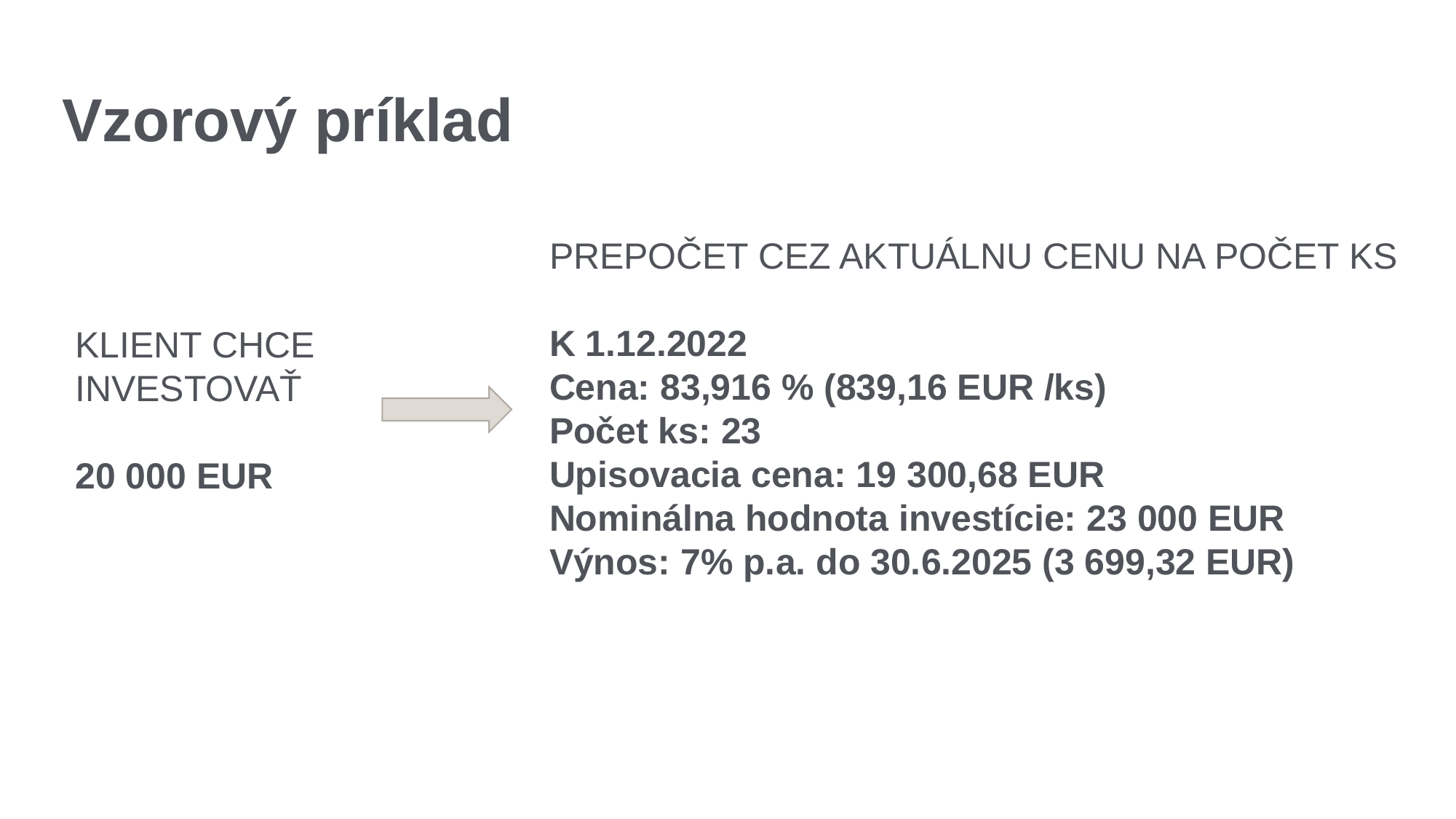

# Vzorový príklad
PREPOČET CEZ AKTUÁLNU CENU NA POČET KS

K 1.12.2022
Cena: 83,916 % (839,16 EUR /ks)
Počet ks: 23
Upisovacia cena: 19 300,68 EUR
Nominálna hodnota investície: 23 000 EUR
Výnos: 7% p.a. do 30.6.2025 (3 699,32 EUR)
KLIENT CHCE INVESTOVAŤ

20 000 EUR